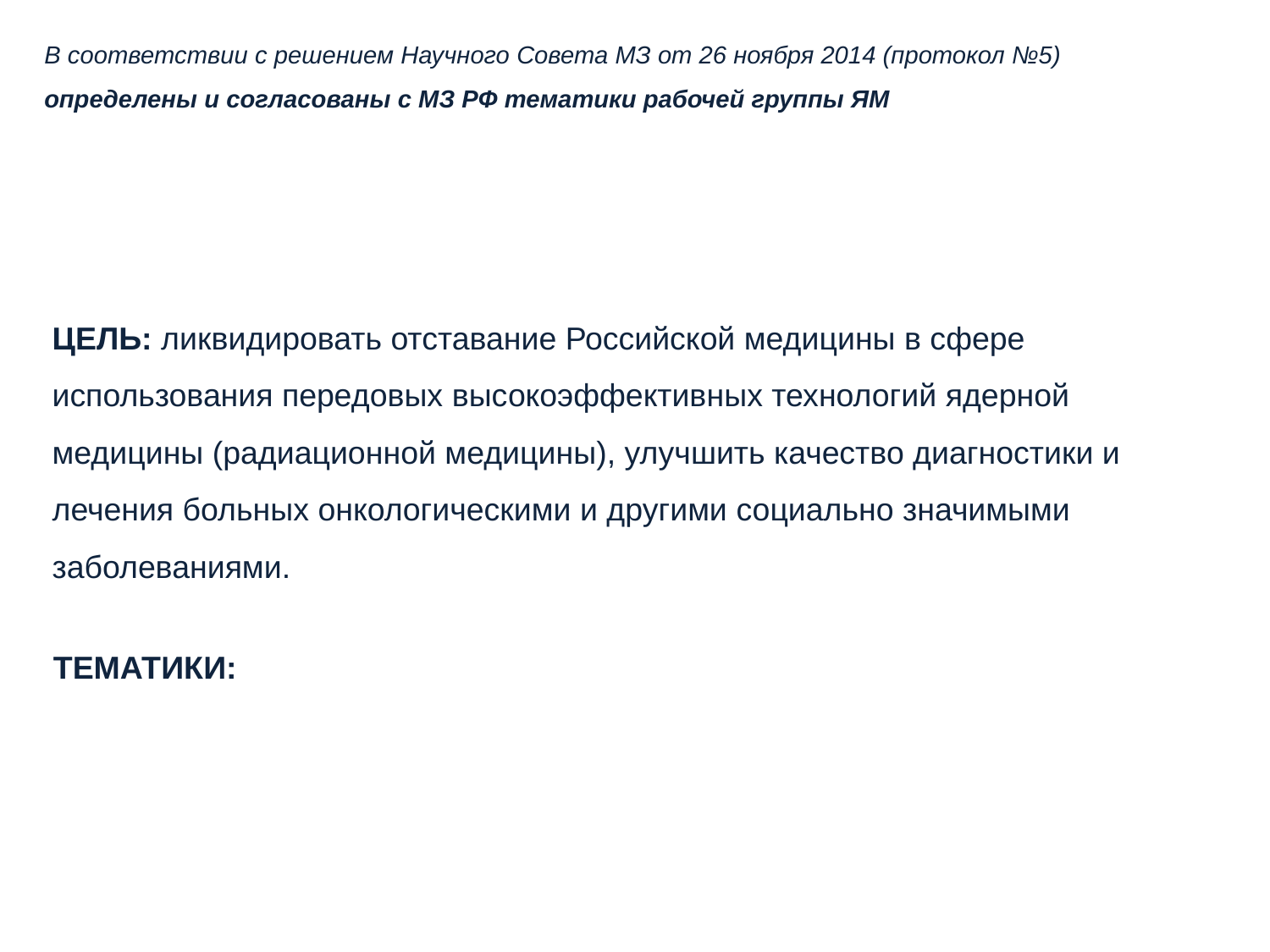

В соответствии с решением Научного Совета МЗ от 26 ноября 2014 (протокол №5) определены и согласованы с МЗ РФ тематики рабочей группы ЯМ
ЦЕЛЬ: ликвидировать отставание Российской медицины в сфере использования передовых высокоэффективных технологий ядерной медицины (радиационной медицины), улучшить качество диагностики и лечения больных онкологическими и другими социально значимыми заболеваниями.
ТЕМАТИКИ: